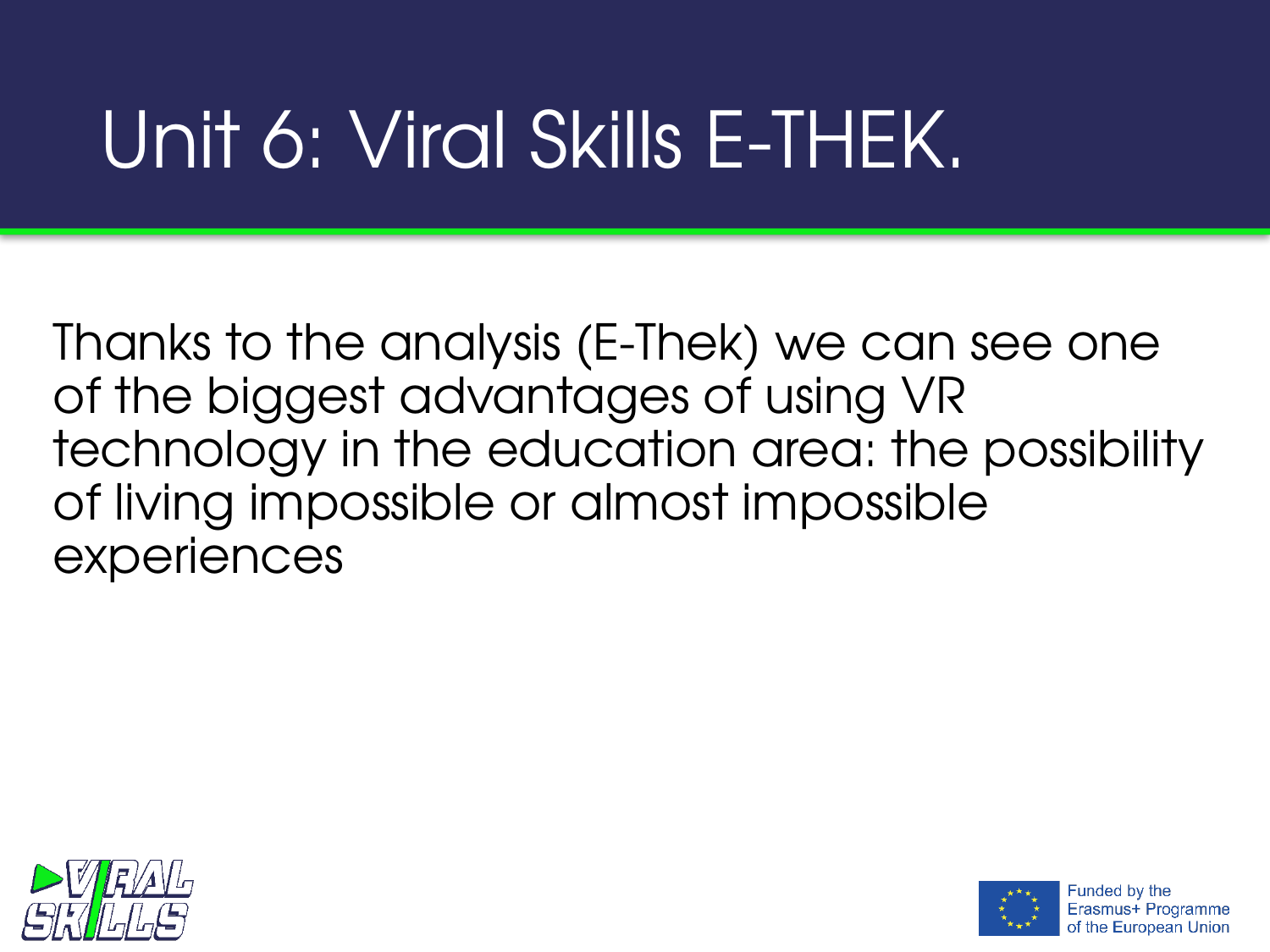

# Unit 6: Viral Skills E-THEK.

Thanks to the analysis (E-Thek) we can see one of the biggest advantages of using VR technology in the education area: the possibility of living impossible or almost impossible experiences